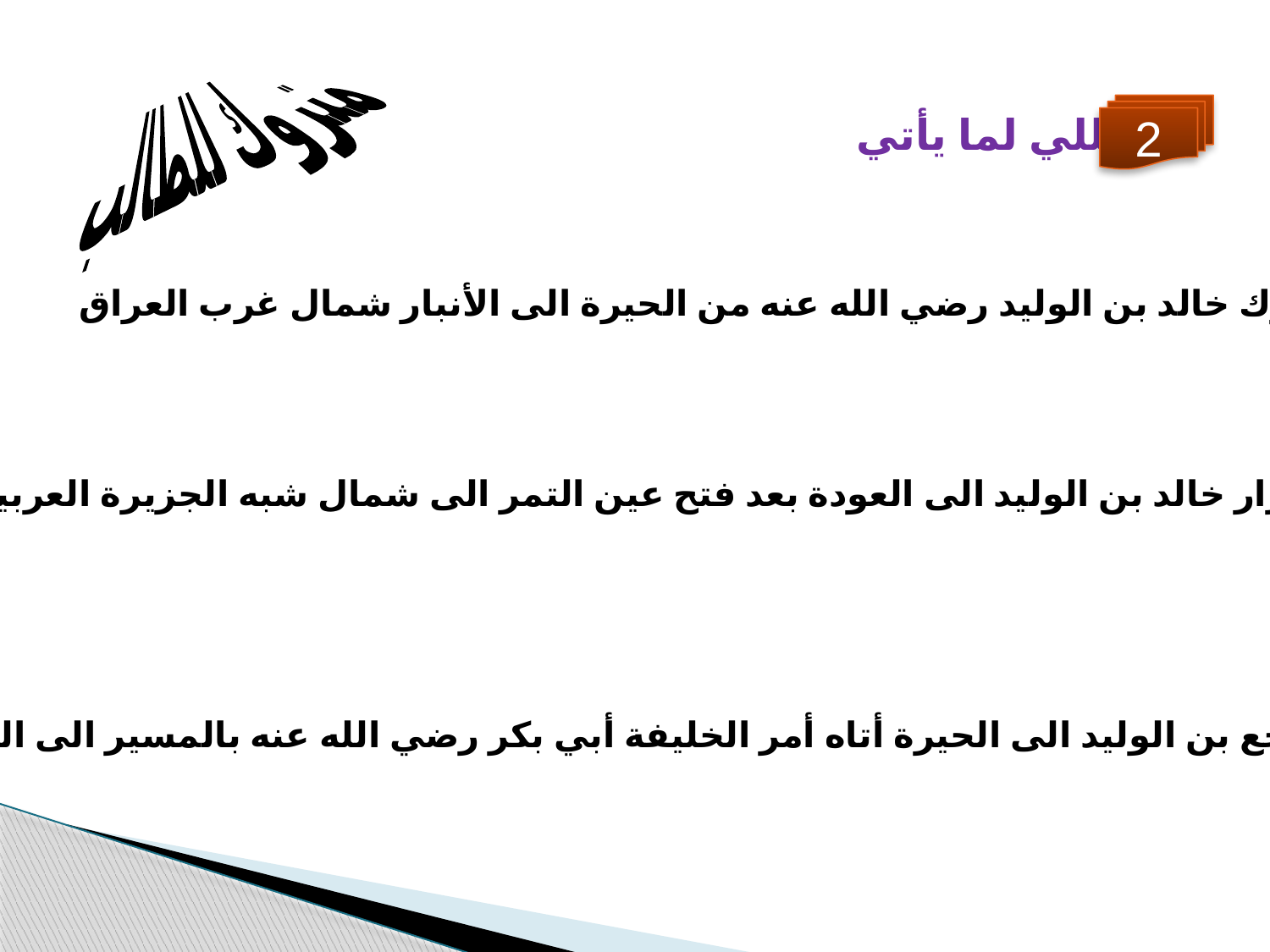

متروك للطالب
2
عللي لما يأتي
1- تحرك خالد بن الوليد رضي الله عنه من الحيرة الى الأنبار شمال غرب العراق
2- اضطرار خالد بن الوليد الى العودة بعد فتح عين التمر الى شمال شبه الجزيرة العربية
3- حين رجع بن الوليد الى الحيرة أتاه أمر الخليفة أبي بكر رضي الله عنه بالمسير الى الشام